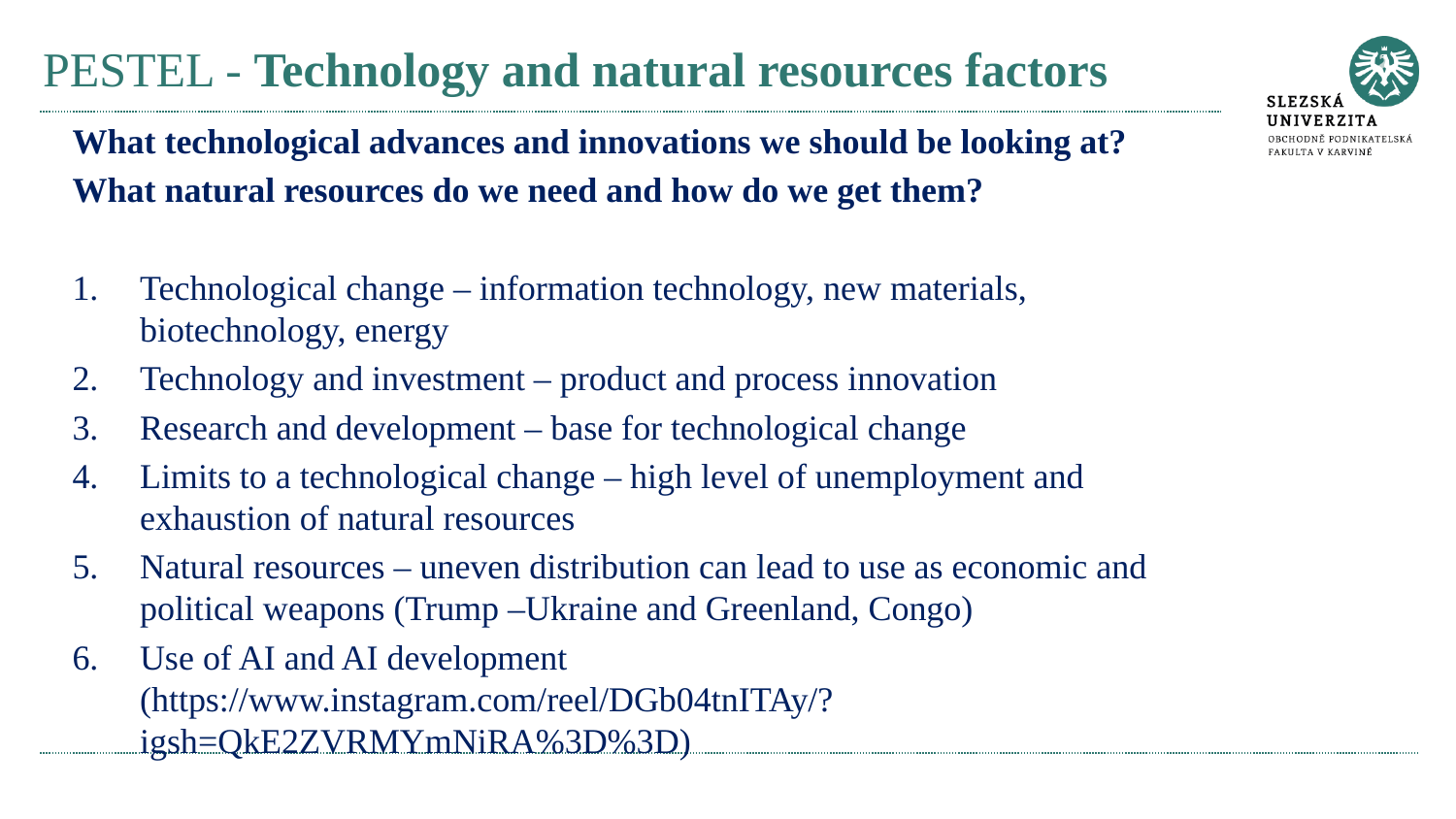

# PESTEL - Technology and natural resources factors
What technological advances and innovations we should be looking at?
What natural resources do we need and how do we get them?

Technological change – information technology, new materials, biotechnology, energy
Technology and investment – product and process innovation
Research and development – base for technological change
Limits to a technological change – high level of unemployment and exhaustion of natural resources
Natural resources – uneven distribution can lead to use as economic and political weapons (Trump –Ukraine and Greenland, Congo)
Use of AI and AI development (https://www.instagram.com/reel/DGb04tnITAy/?igsh=QkE2ZVRMYmNiRA%3D%3D)